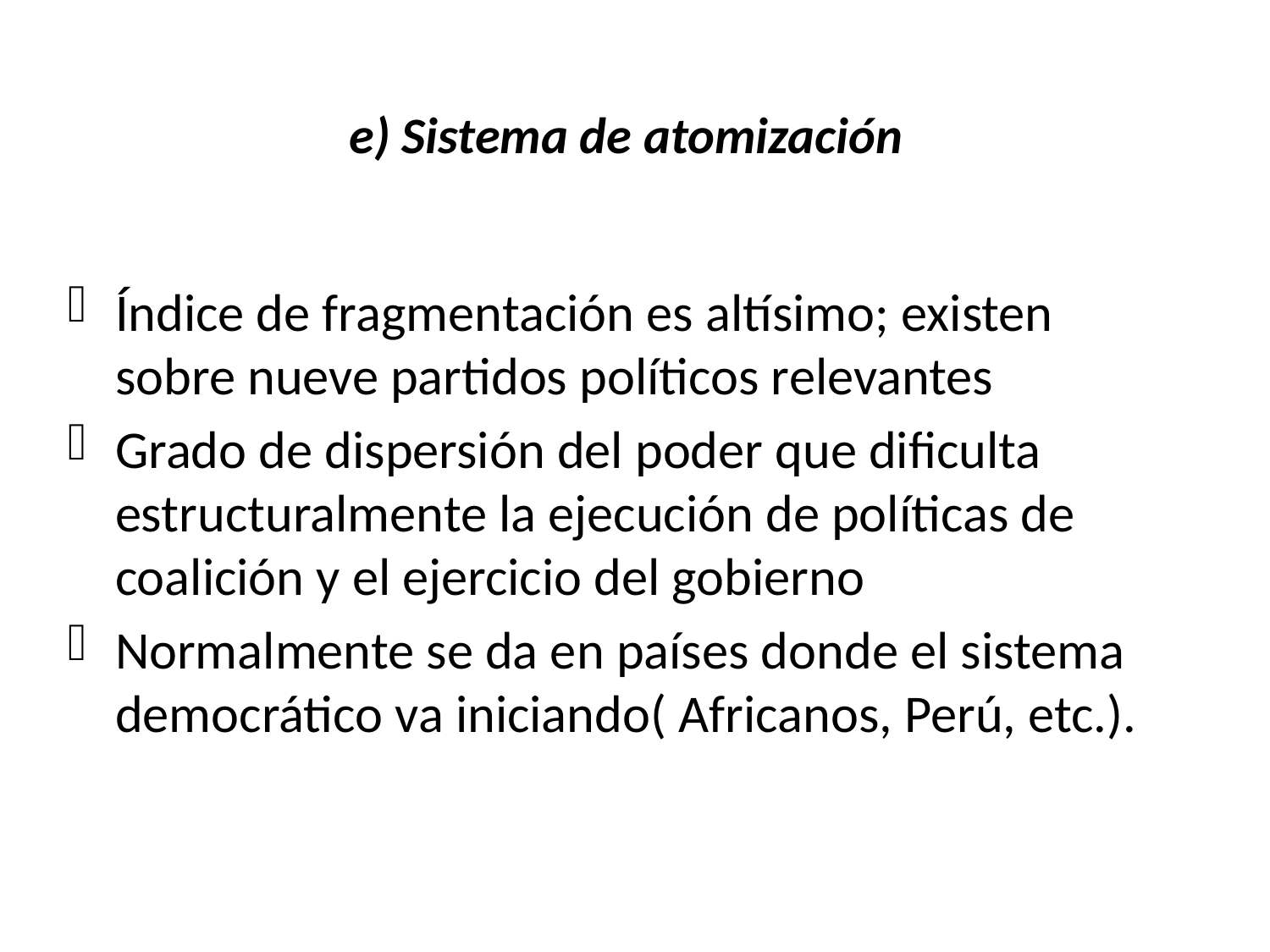

e) Sistema de atomización

Índice de fragmentación es altísimo; existen sobre nueve partidos políticos relevantes
Grado de dispersión del poder que dificulta estructuralmente la ejecución de políticas de coalición y el ejercicio del gobierno
Normalmente se da en países donde el sistema democrático va iniciando( Africanos, Perú, etc.).